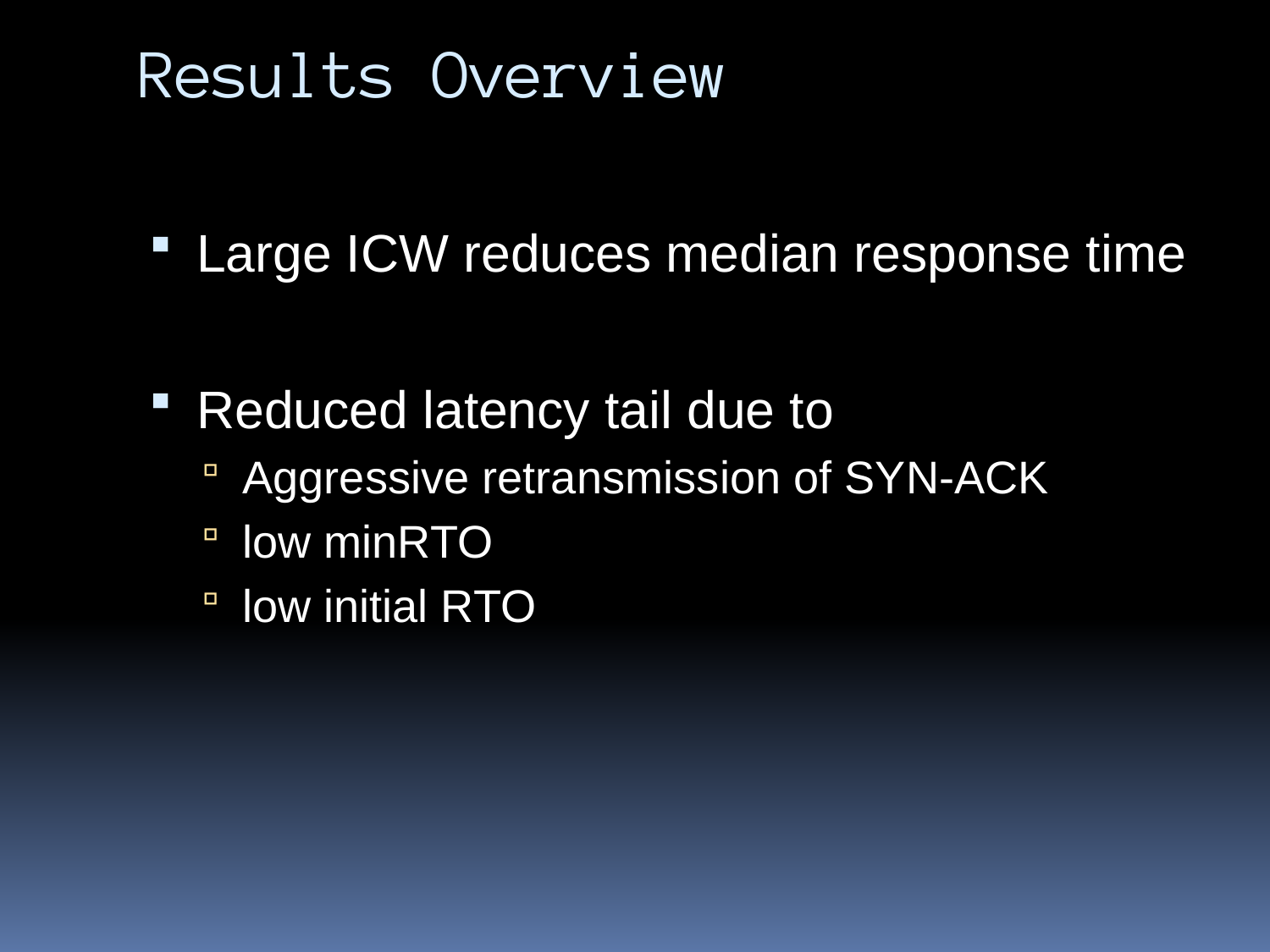

# Results Overview

Large ICW reduces median response time

Reduced latency tail due to
Aggressive retransmission of SYN-ACK
low minRTO
low initial RTO